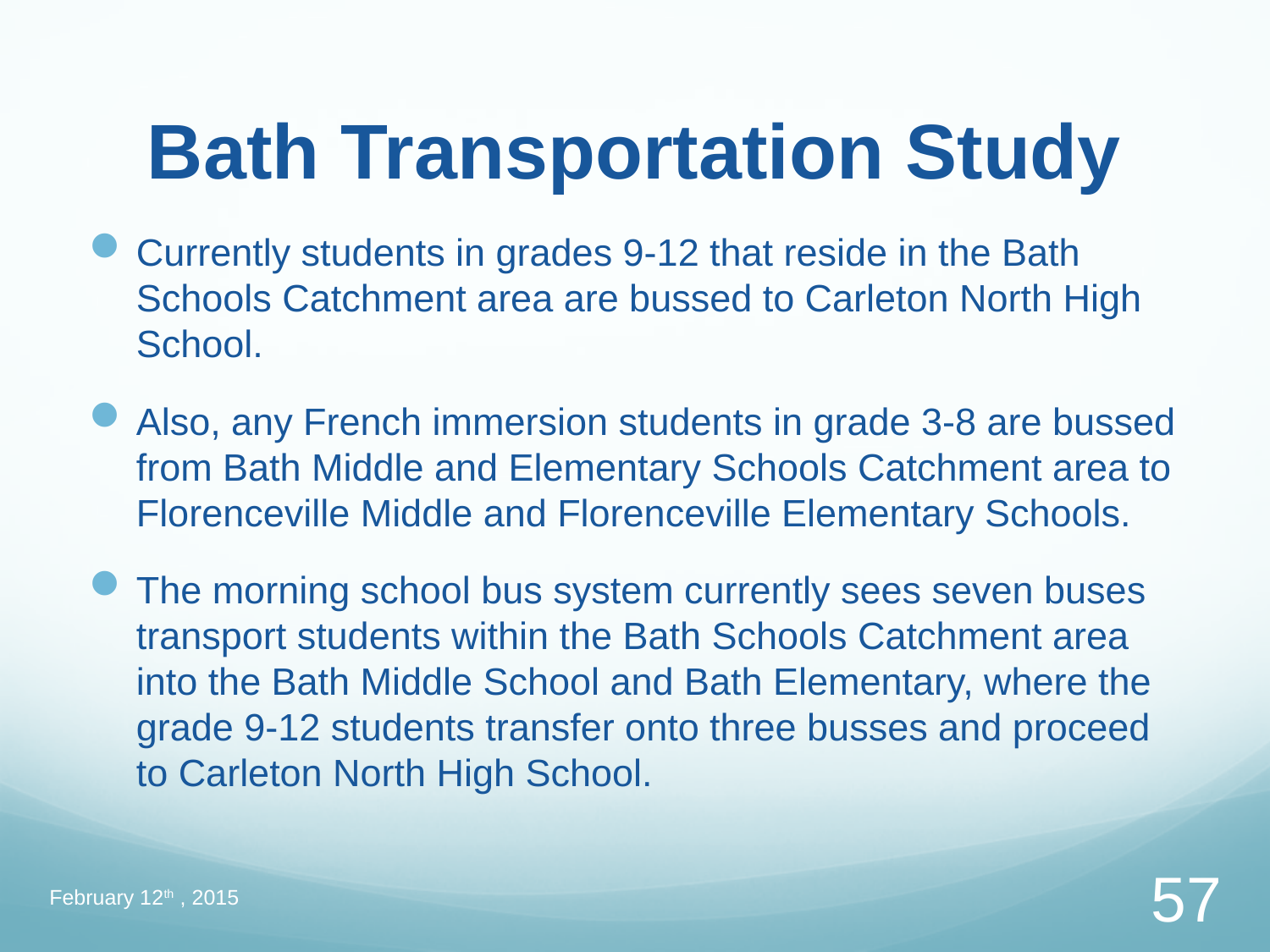

# Bath Transportation Study
Currently students in grades 9-12 that reside in the Bath Schools Catchment area are bussed to Carleton North High School.
Also, any French immersion students in grade 3-8 are bussed from Bath Middle and Elementary Schools Catchment area to Florenceville Middle and Florenceville Elementary Schools.
The morning school bus system currently sees seven buses transport students within the Bath Schools Catchment area into the Bath Middle School and Bath Elementary, where the grade 9-12 students transfer onto three busses and proceed to Carleton North High School.
February 12th , 2015
57